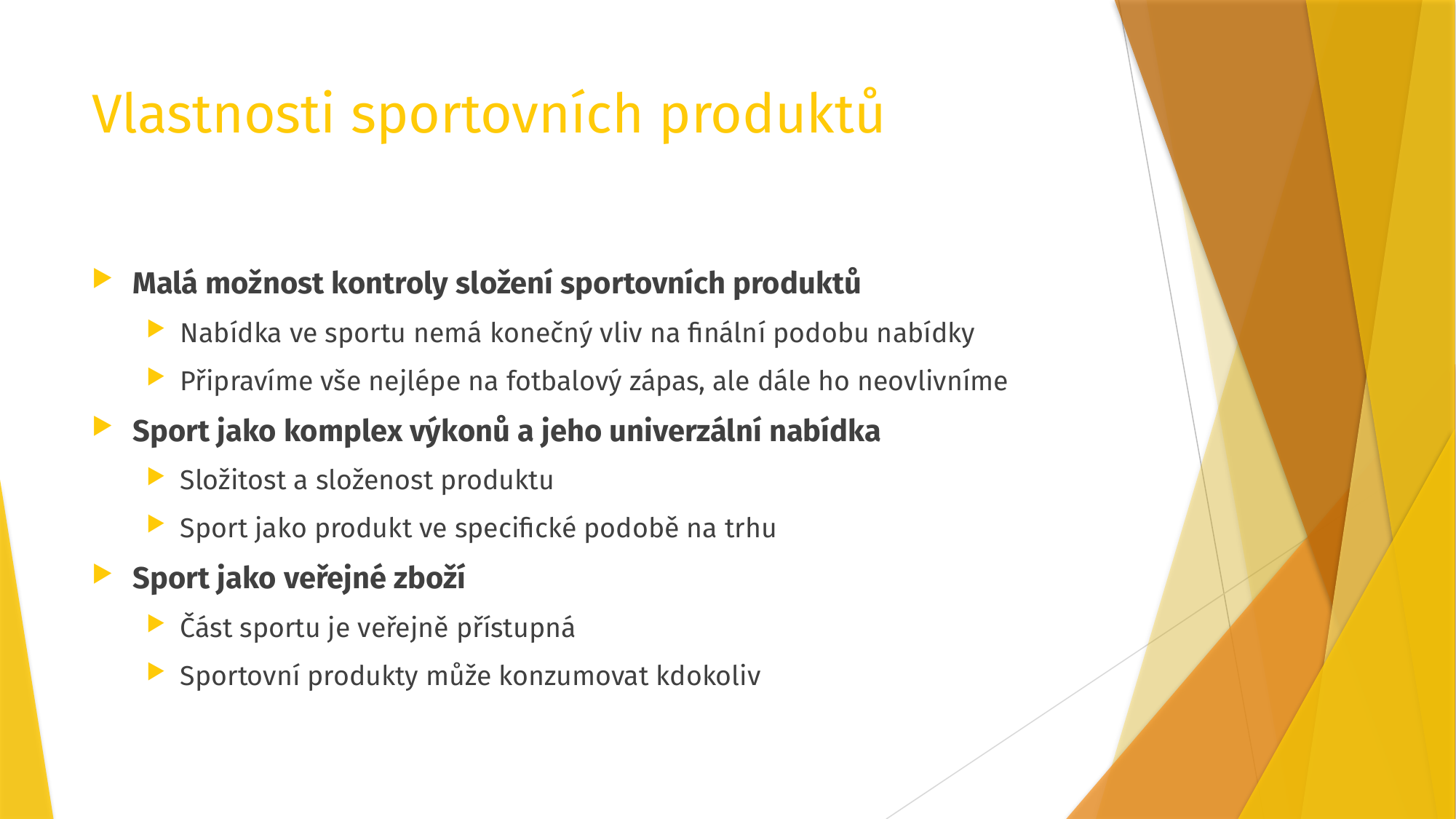

# Vlastnosti sportovních produktů
Malá možnost kontroly složení sportovních produktů
Nabídka ve sportu nemá konečný vliv na finální podobu nabídky
Připravíme vše nejlépe na fotbalový zápas, ale dále ho neovlivníme
Sport jako komplex výkonů a jeho univerzální nabídka
Složitost a složenost produktu
Sport jako produkt ve specifické podobě na trhu
Sport jako veřejné zboží
Část sportu je veřejně přístupná
Sportovní produkty může konzumovat kdokoliv